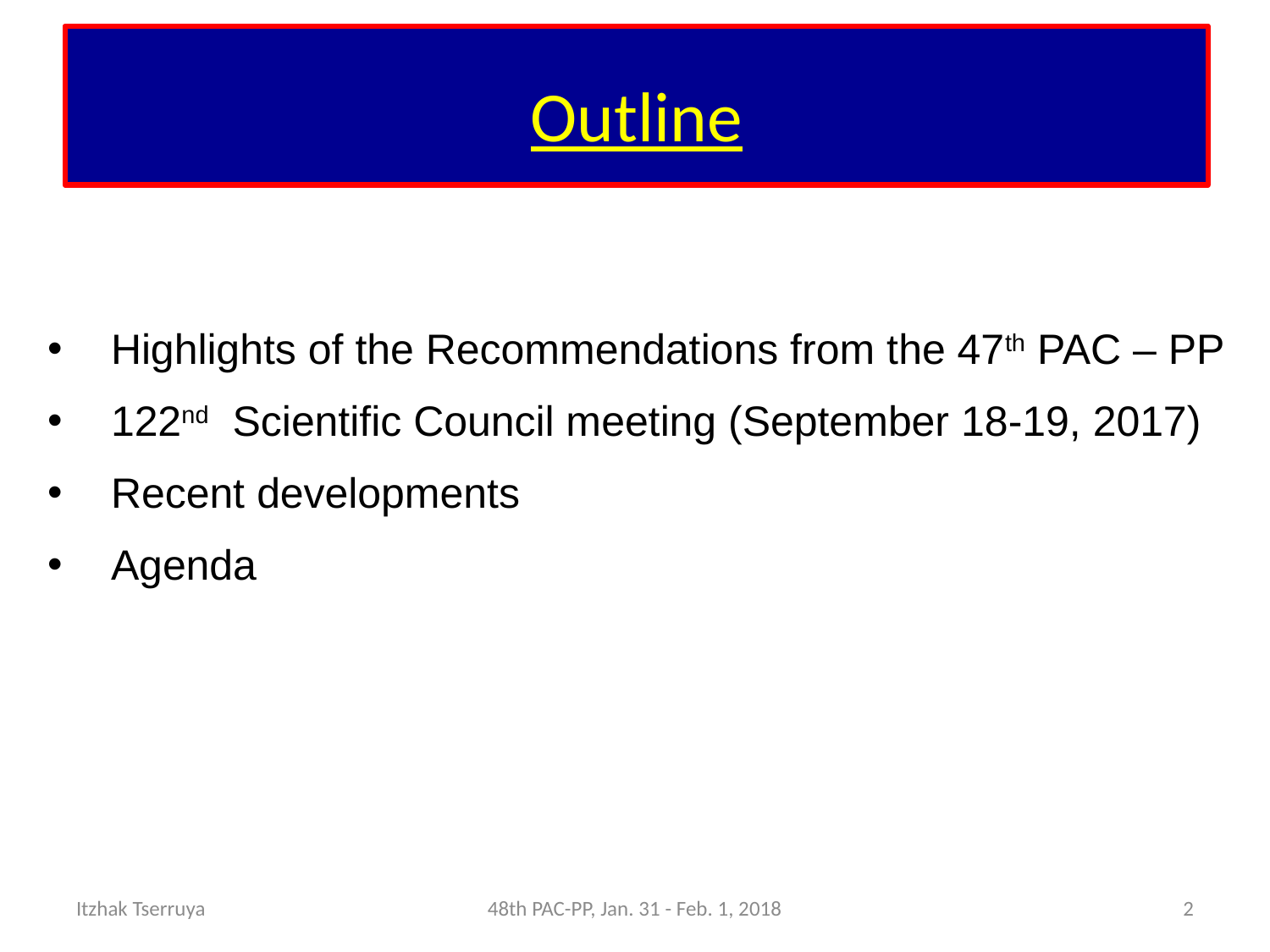

# Outline
Highlights of the Recommendations from the 47th PAC – PP
122nd  Scientific Council meeting (September 18-19, 2017)
Recent developments
Agenda
Itzhak Tserruya
48th PAC-PP, Jan. 31 - Feb. 1, 2018
2